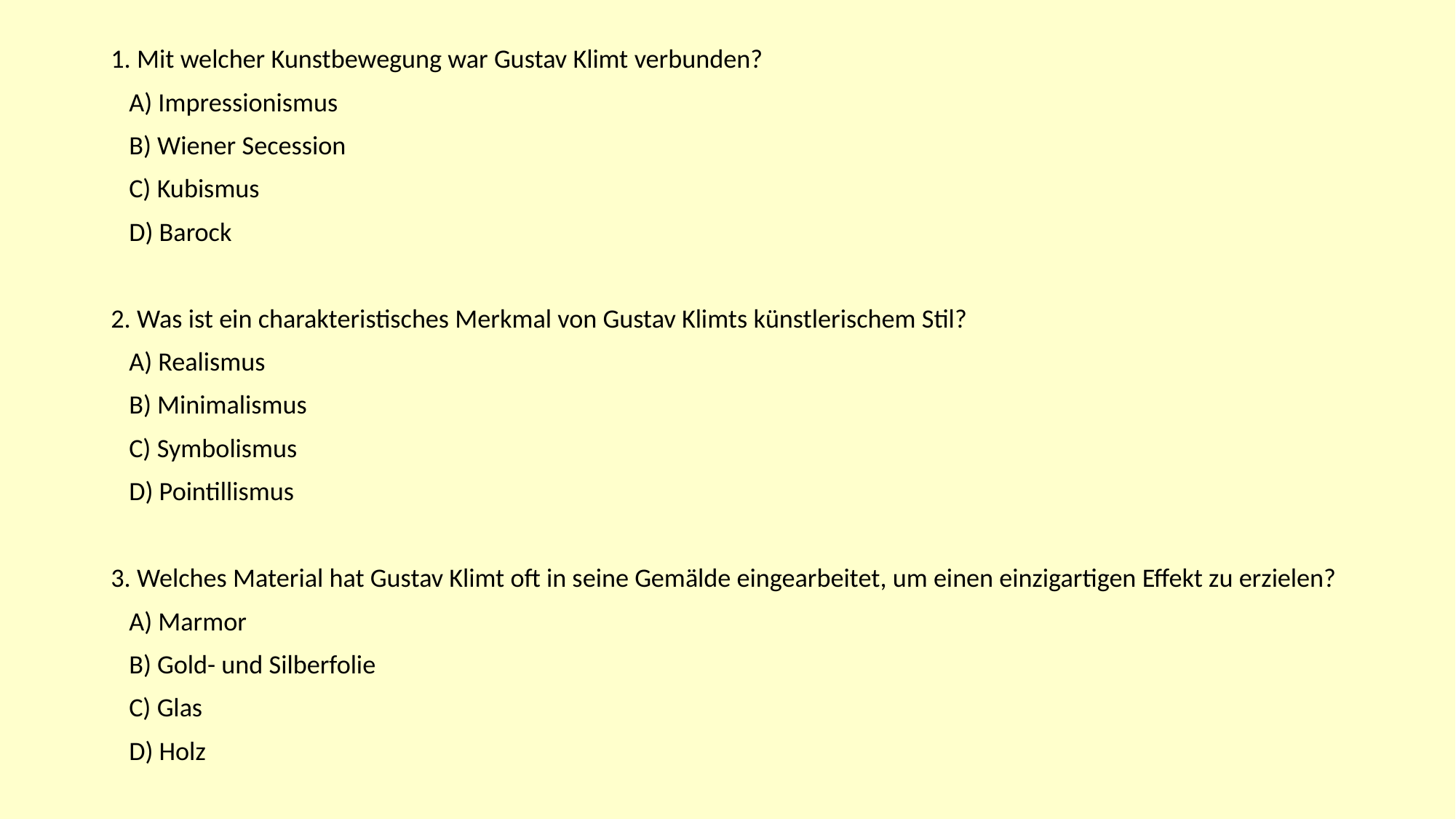

1. Mit welcher Kunstbewegung war Gustav Klimt verbunden?
   A) Impressionismus
   B) Wiener Secession
   C) Kubismus
   D) Barock

2. Was ist ein charakteristisches Merkmal von Gustav Klimts künstlerischem Stil?
   A) Realismus
   B) Minimalismus
   C) Symbolismus
   D) Pointillismus

3. Welches Material hat Gustav Klimt oft in seine Gemälde eingearbeitet, um einen einzigartigen Effekt zu erzielen?
   A) Marmor
   B) Gold- und Silberfolie
   C) Glas
   D) Holz